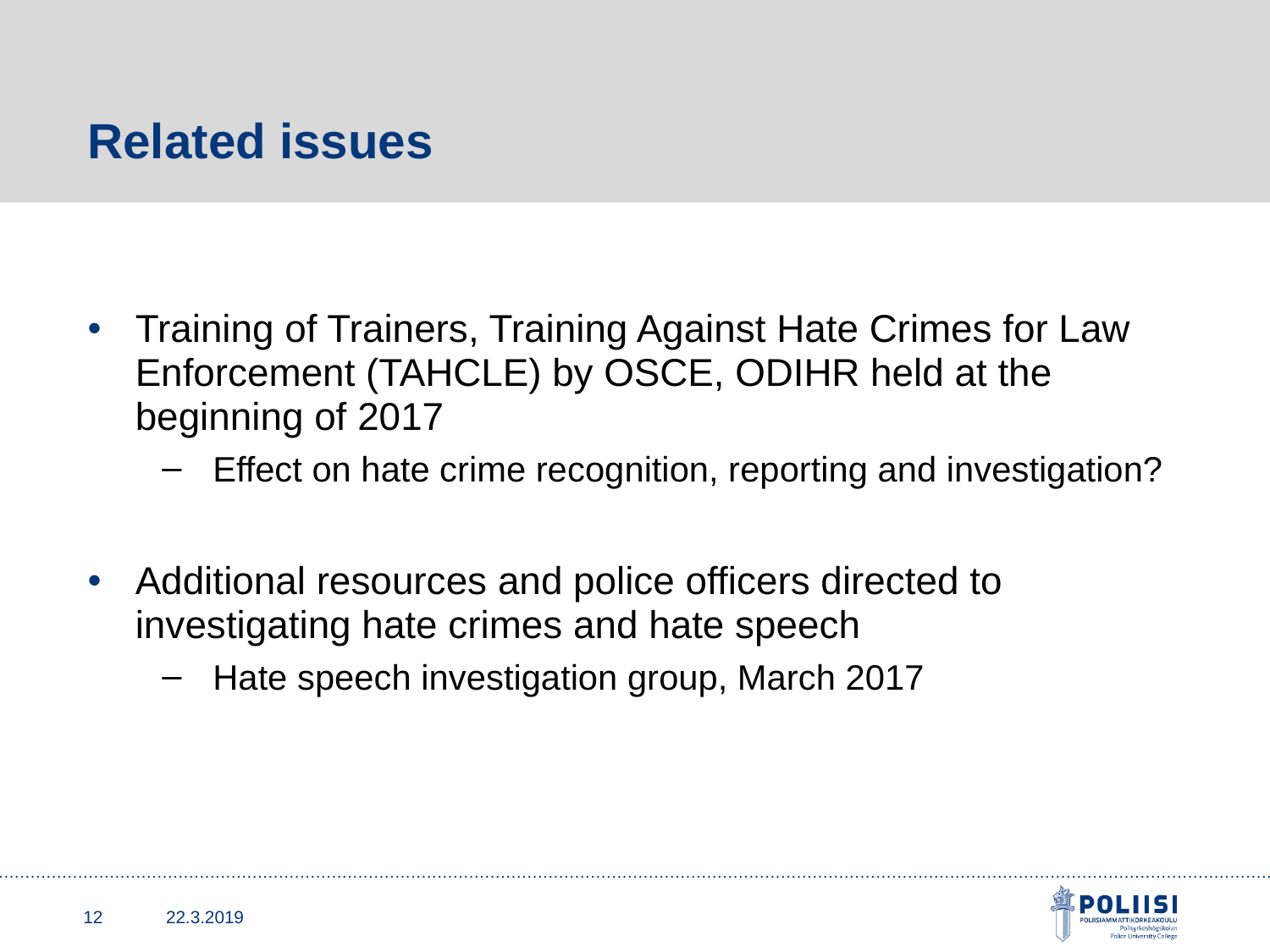

# Related issues

Training of Trainers, Training Against Hate Crimes for Law Enforcement (TAHCLE) by OSCE, ODIHR held at the beginning of 2017
Effect on hate crime recognition, reporting and investigation?

Additional resources and police officers directed to investigating hate crimes and hate speech
Hate speech investigation group, March 2017

12
22.3.2019